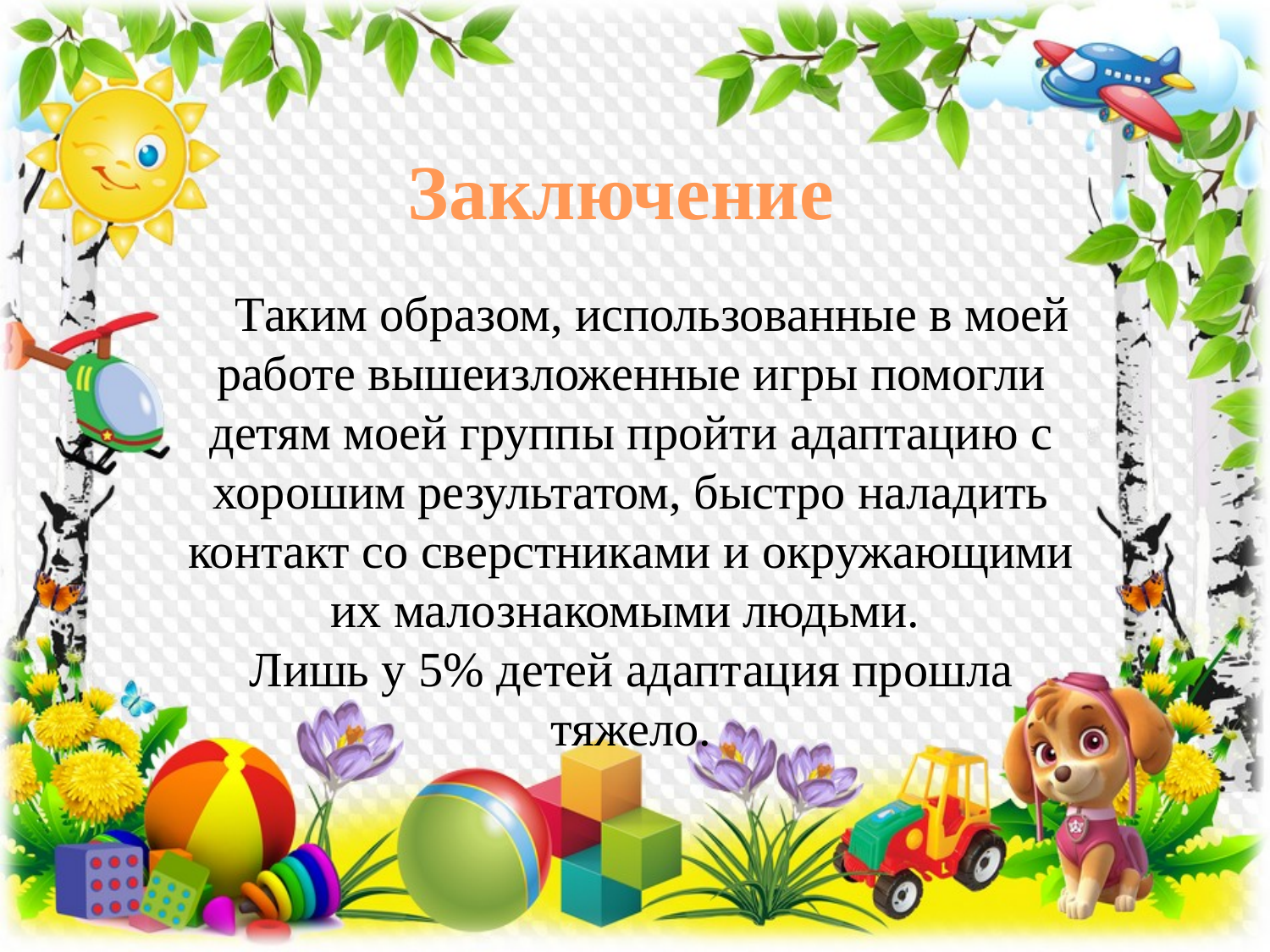

Заключение
    Таким образом, использованные в моей работе вышеизложенные игры помогли детям моей группы пройти адаптацию с хорошим результатом, быстро наладить контакт со сверстниками и окружающими их малознакомыми людьми.
Лишь у 5% детей адаптация прошла тяжело.